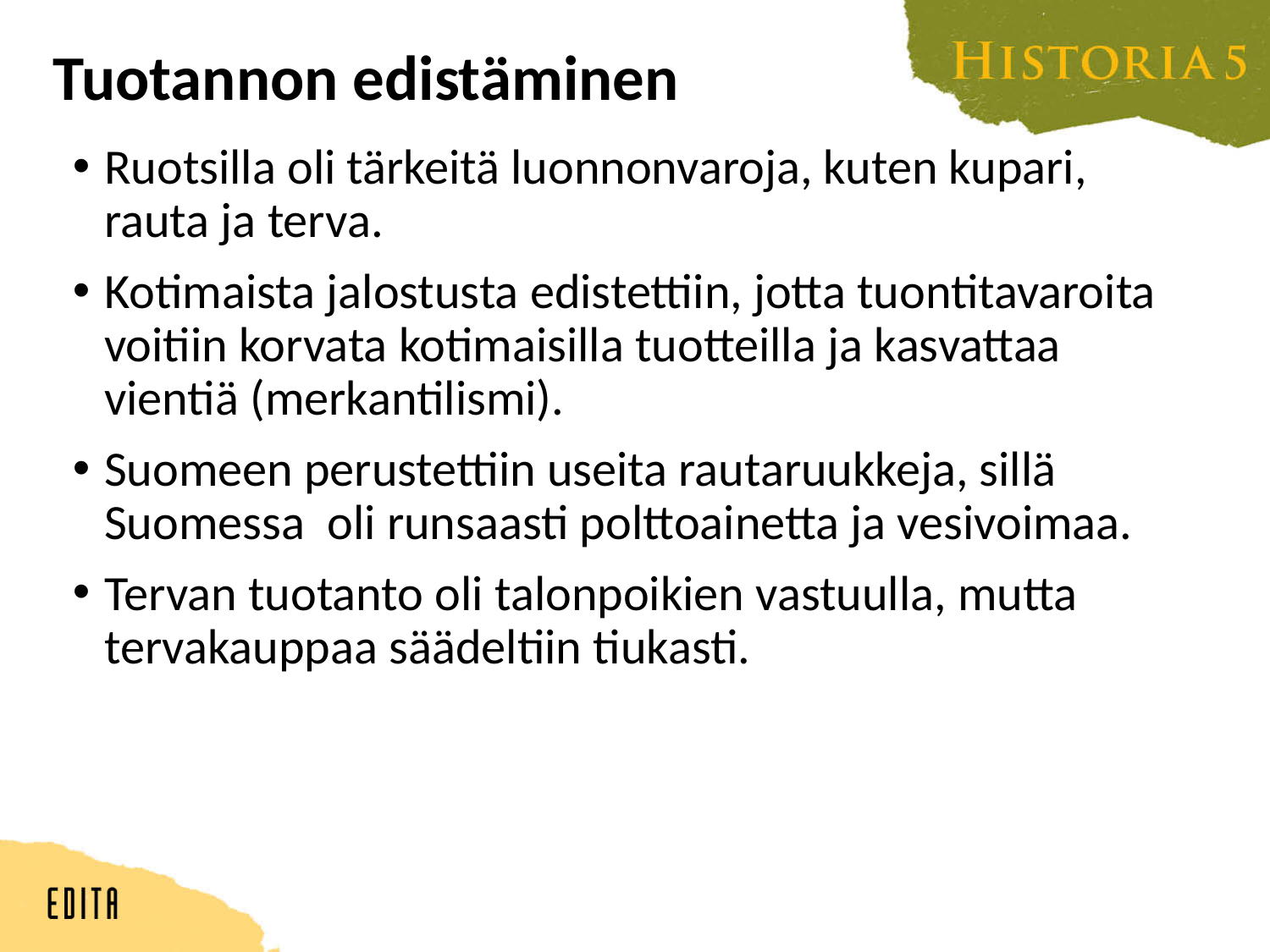

# Tuotannon edistäminen
Ruotsilla oli tärkeitä luonnonvaroja, kuten kupari, rauta ja terva.
Kotimaista jalostusta edistettiin, jotta tuontitavaroita voitiin korvata kotimaisilla tuotteilla ja kasvattaa vientiä (merkantilismi).
Suomeen perustettiin useita rautaruukkeja, sillä Suomessa  oli runsaasti polttoainetta ja vesivoimaa.
Tervan tuotanto oli talonpoikien vastuulla, mutta tervakauppaa säädeltiin tiukasti.